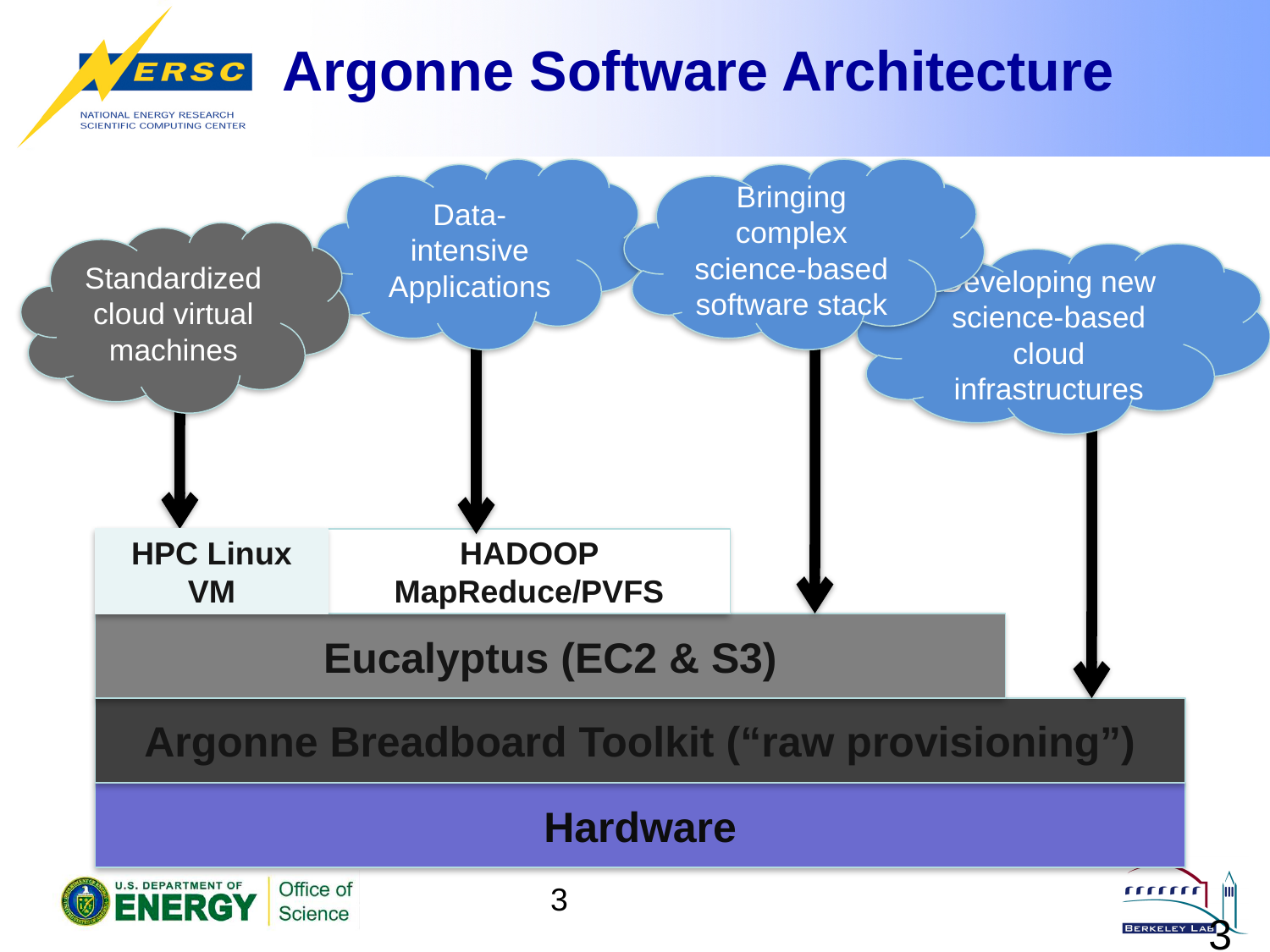

# Argonne Software Architecture
Data-intensive Applications
Bringing complex science-based software stack
Standardized cloud virtual machines
Developing new science-based cloud infrastructures
HPC Linux VM
HADOOP MapReduce/PVFS
Eucalyptus (EC2 & S3)
Argonne Breadboard Toolkit (“raw provisioning”)
Hardware
3